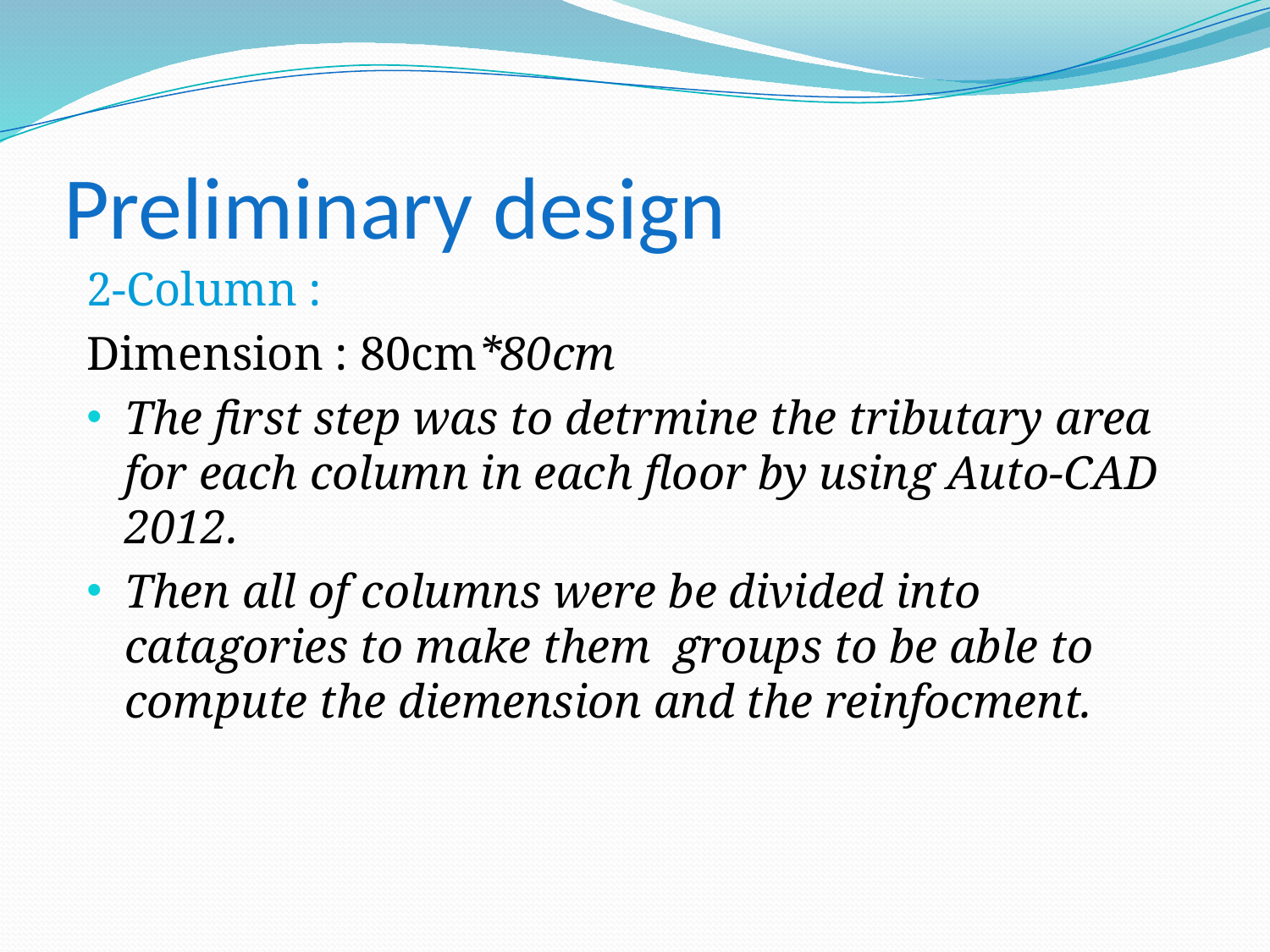

# Preliminary design
2-Column :
Dimension : 80cm*80cm
The first step was to detrmine the tributary area for each column in each floor by using Auto-CAD 2012.
Then all of columns were be divided into catagories to make them  groups to be able to compute the diemension and the reinfocment.